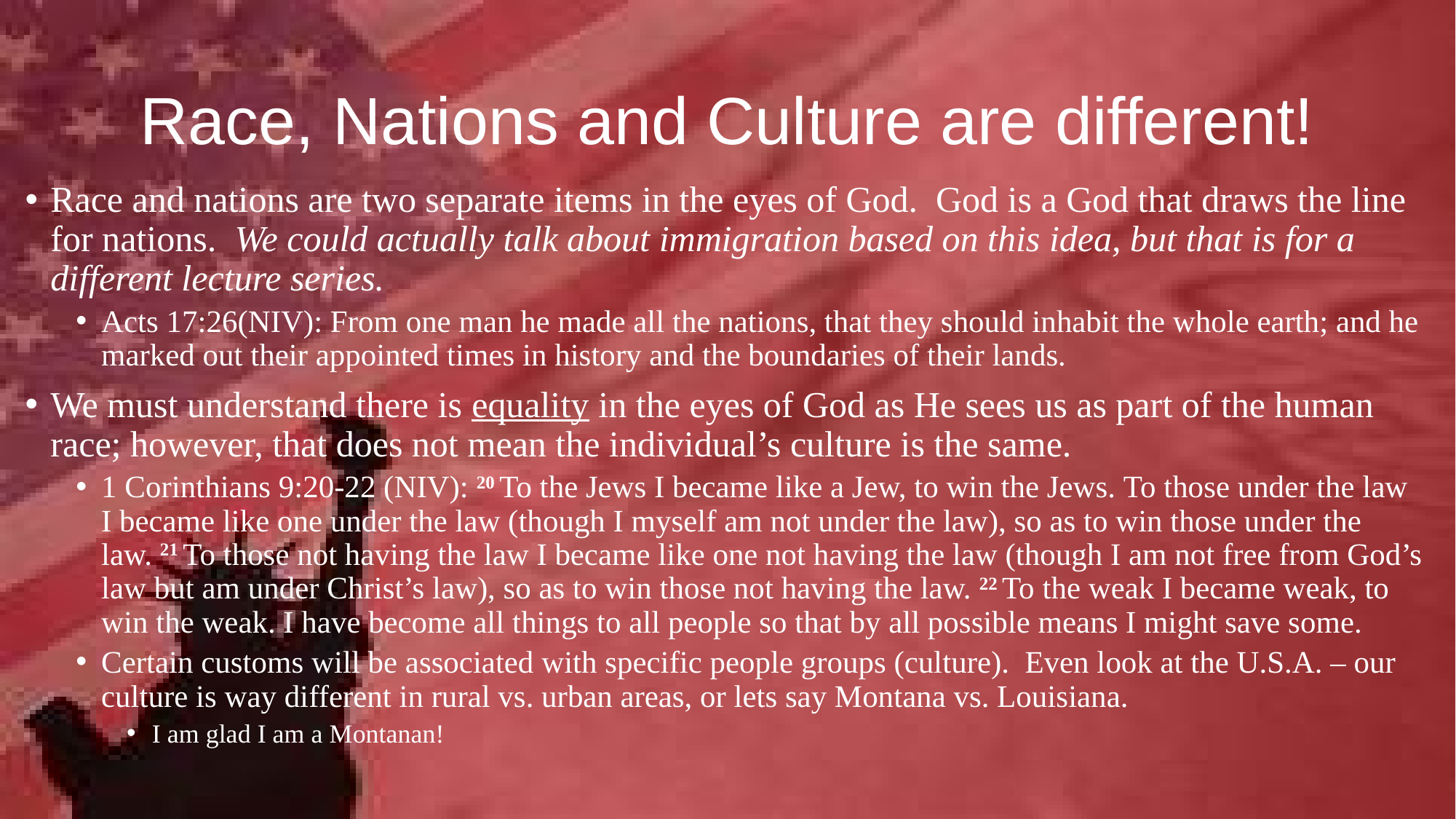

# Race, Nations and Culture are different!
Race and nations are two separate items in the eyes of God.  God is a God that draws the line for nations.  We could actually talk about immigration based on this idea, but that is for a different lecture series.
Acts 17:26(NIV): From one man he made all the nations, that they should inhabit the whole earth; and he marked out their appointed times in history and the boundaries of their lands.
We must understand there is equality in the eyes of God as He sees us as part of the human race; however, that does not mean the individual’s culture is the same.
1 Corinthians 9:20-22 (NIV): 20 To the Jews I became like a Jew, to win the Jews. To those under the law I became like one under the law (though I myself am not under the law), so as to win those under the law. 21 To those not having the law I became like one not having the law (though I am not free from God’s law but am under Christ’s law), so as to win those not having the law. 22 To the weak I became weak, to win the weak. I have become all things to all people so that by all possible means I might save some.
Certain customs will be associated with specific people groups (culture).  Even look at the U.S.A. – our culture is way different in rural vs. urban areas, or lets say Montana vs. Louisiana.
I am glad I am a Montanan!